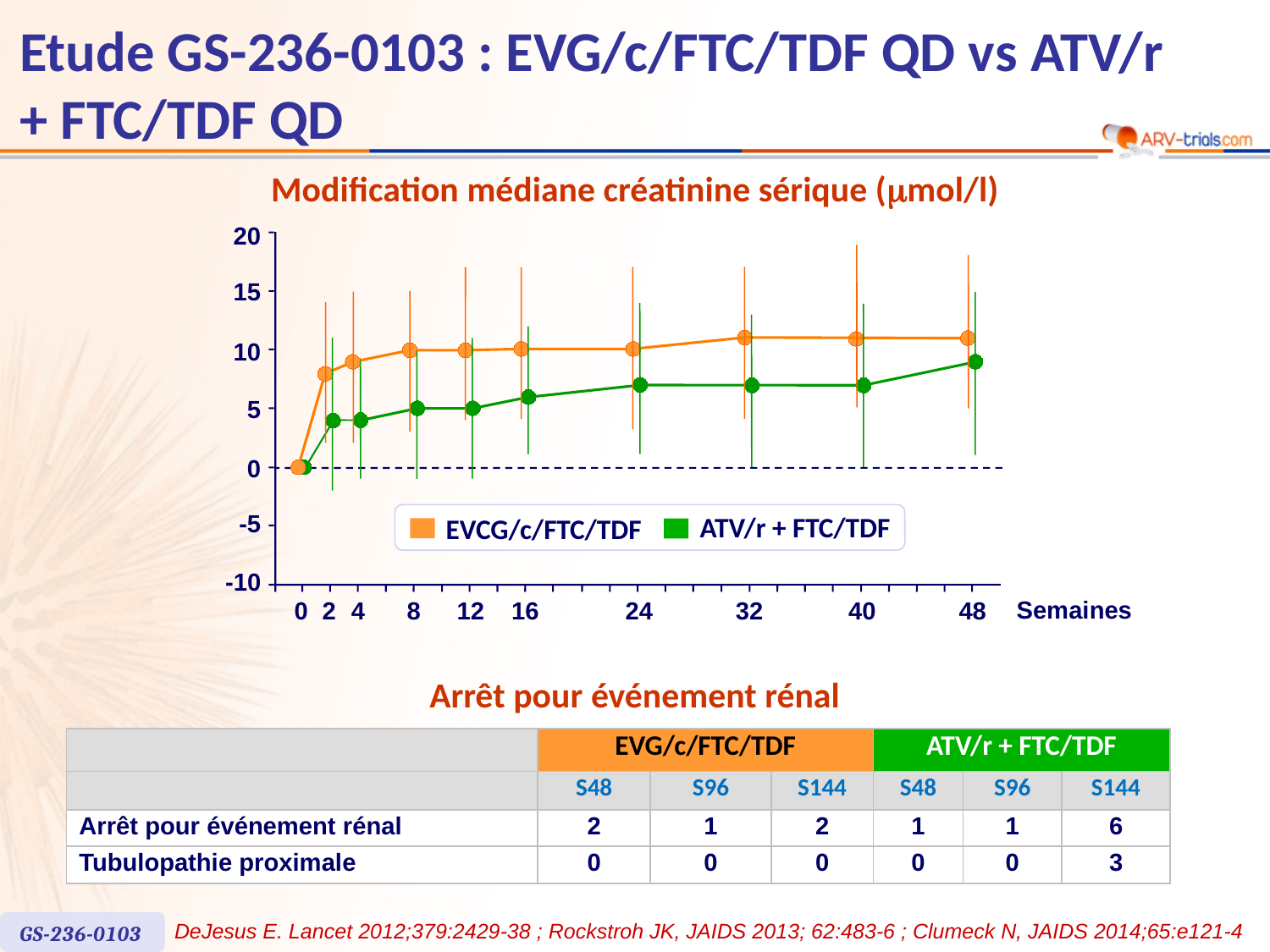

# Etude GS-236-0103 : EVG/c/FTC/TDF QD vs ATV/r + FTC/TDF QD
Modification médiane créatinine sérique (μmol/l)
20

15

10

5

0

ATV/r + FTC/TDF

EVCG/c/FTC/TDF

-5

-10

Semaines
0
2
4
8
12
16
24
32
40
48
Arrêt pour événement rénal
|  | EVG/c/FTC/TDF |  |  | ATV/r + FTC/TDF |  |  |
| --- | --- | --- | --- | --- | --- | --- |
|  | S48 | S96 | S144 | S48 | S96 | S144 |
| Arrêt pour événement rénal | 2 | 1 | 2 | 1 | 1 | 6 |
| Tubulopathie proximale | 0 | 0 | 0 | 0 | 0 | 3 |
DeJesus E. Lancet 2012;379:2429-38 ; Rockstroh JK, JAIDS 2013; 62:483-6 ; Clumeck N, JAIDS 2014;65:e121-4

GS-236-0103